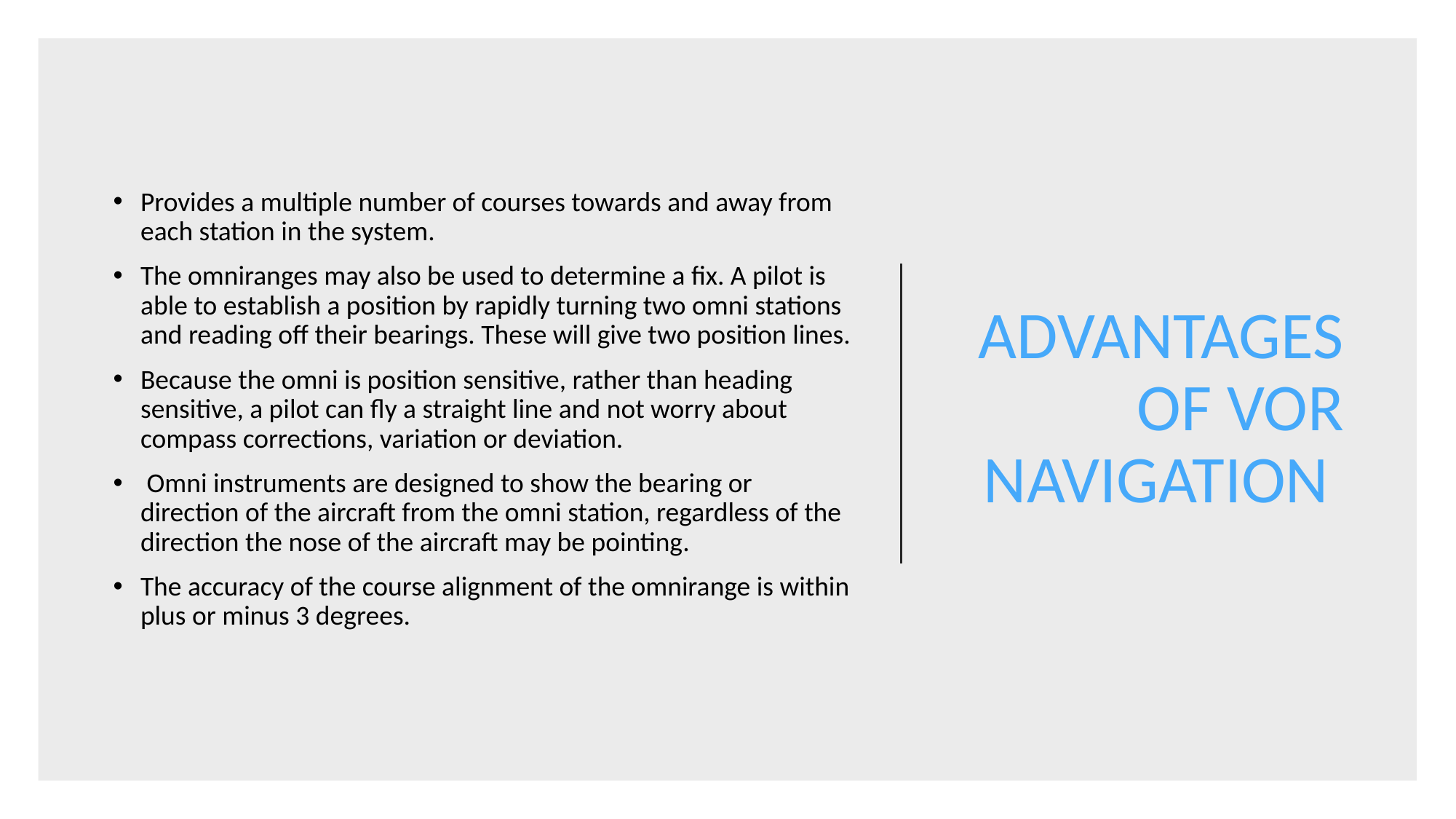

# ADVANTAGES OF VOR NAVIGATION
Provides a multiple number of courses towards and away from each station in the system.
The omniranges may also be used to determine a fix. A pilot is able to establish a position by rapidly turning two omni stations and reading off their bearings. These will give two position lines.
Because the omni is position sensitive, rather than heading sensitive, a pilot can fly a straight line and not worry about compass corrections, variation or deviation.
 Omni instruments are designed to show the bearing or direction of the aircraft from the omni station, regardless of the direction the nose of the aircraft may be pointing.
The accuracy of the course alignment of the omnirange is within plus or minus 3 degrees.